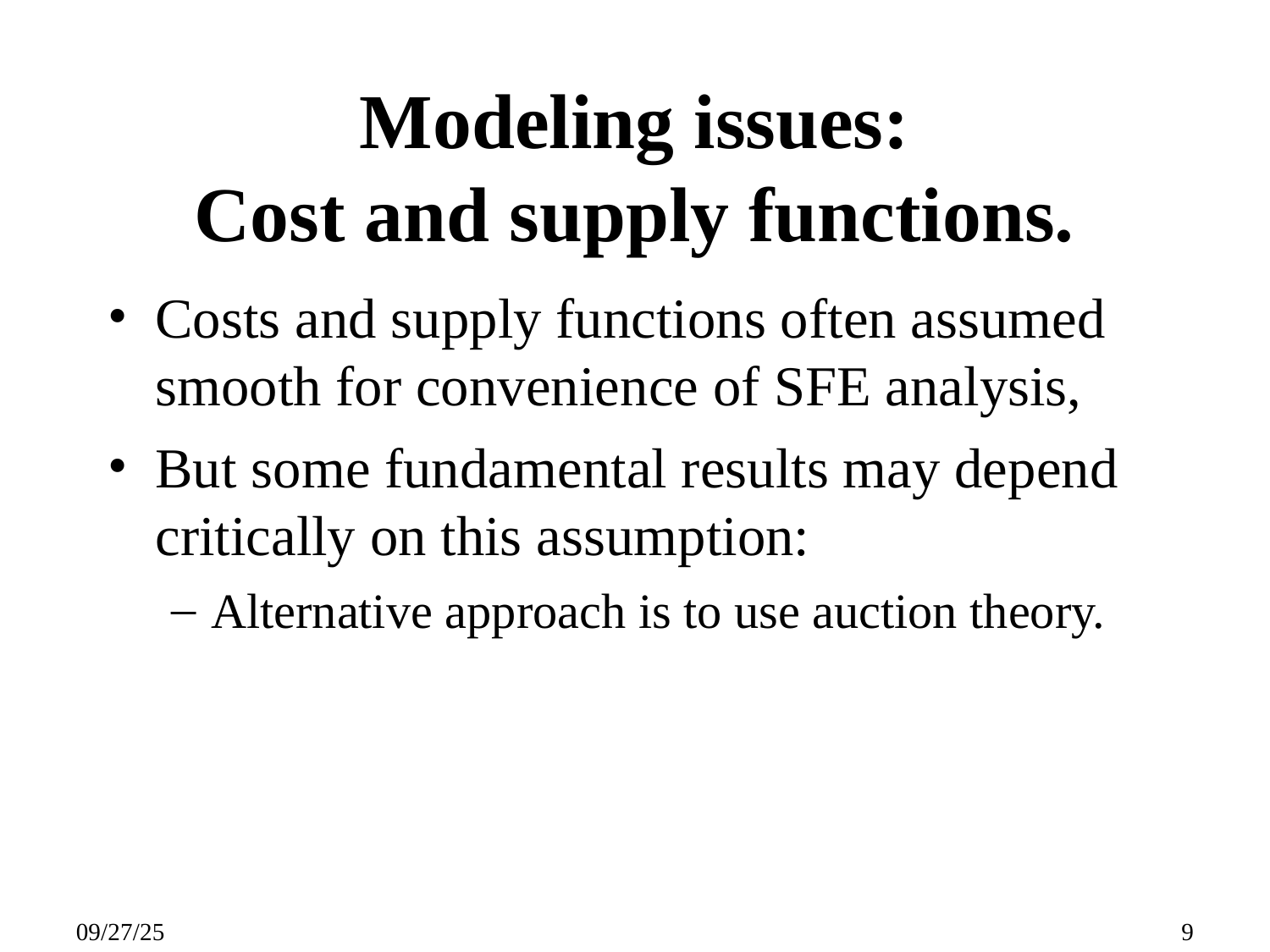

# Modeling issues: Cost and supply functions.
Costs and supply functions often assumed smooth for convenience of SFE analysis,
But some fundamental results may depend critically on this assumption:
Alternative approach is to use auction theory.
09/27/25
9